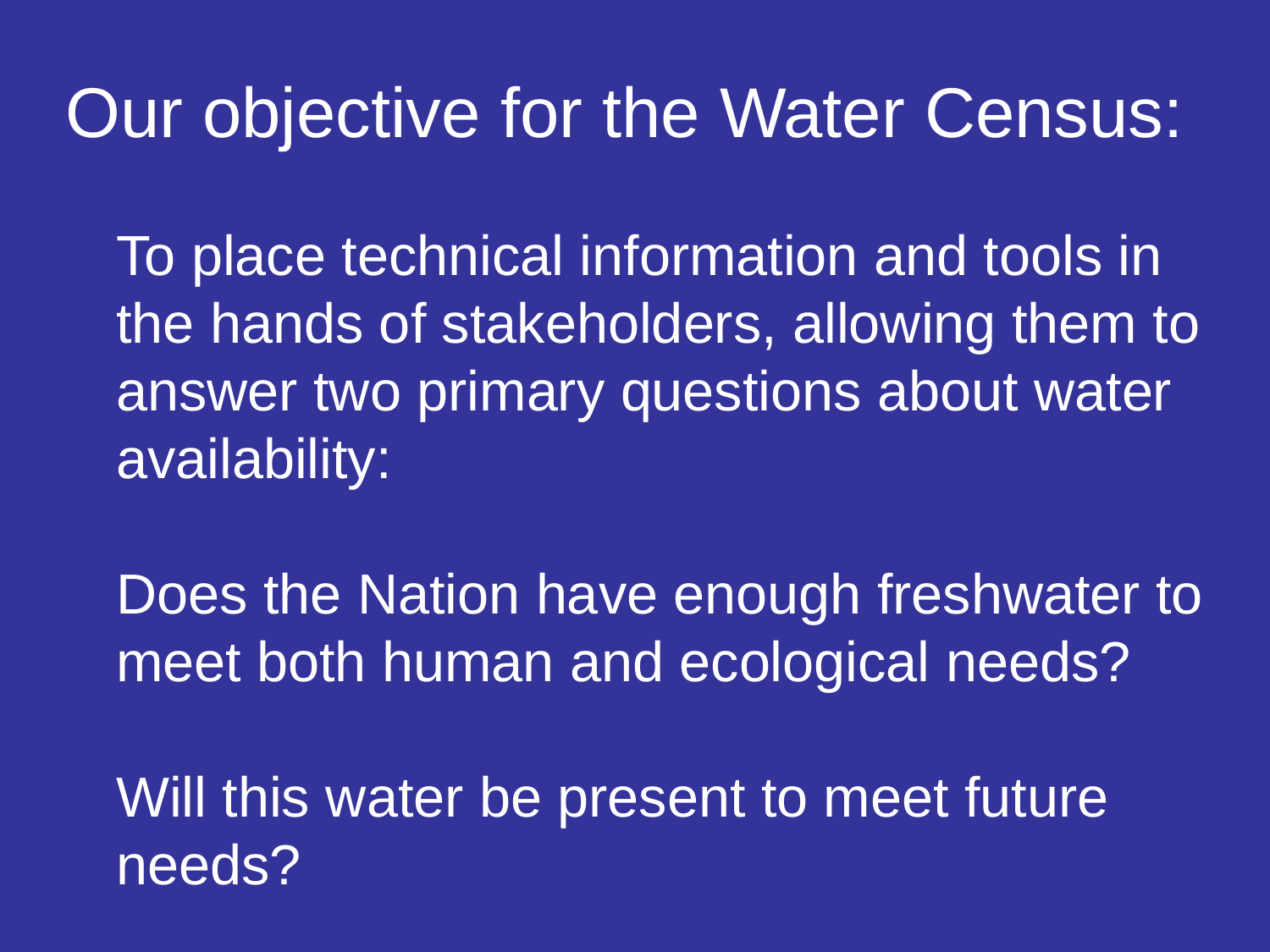

# Our objective for the Water Census: To place technical information and tools in the hands of stakeholders, allowing them to answer two primary questions about water availability: Does the Nation have enough freshwater to meet both human and ecological needs? Will this water be present to meet future needs?